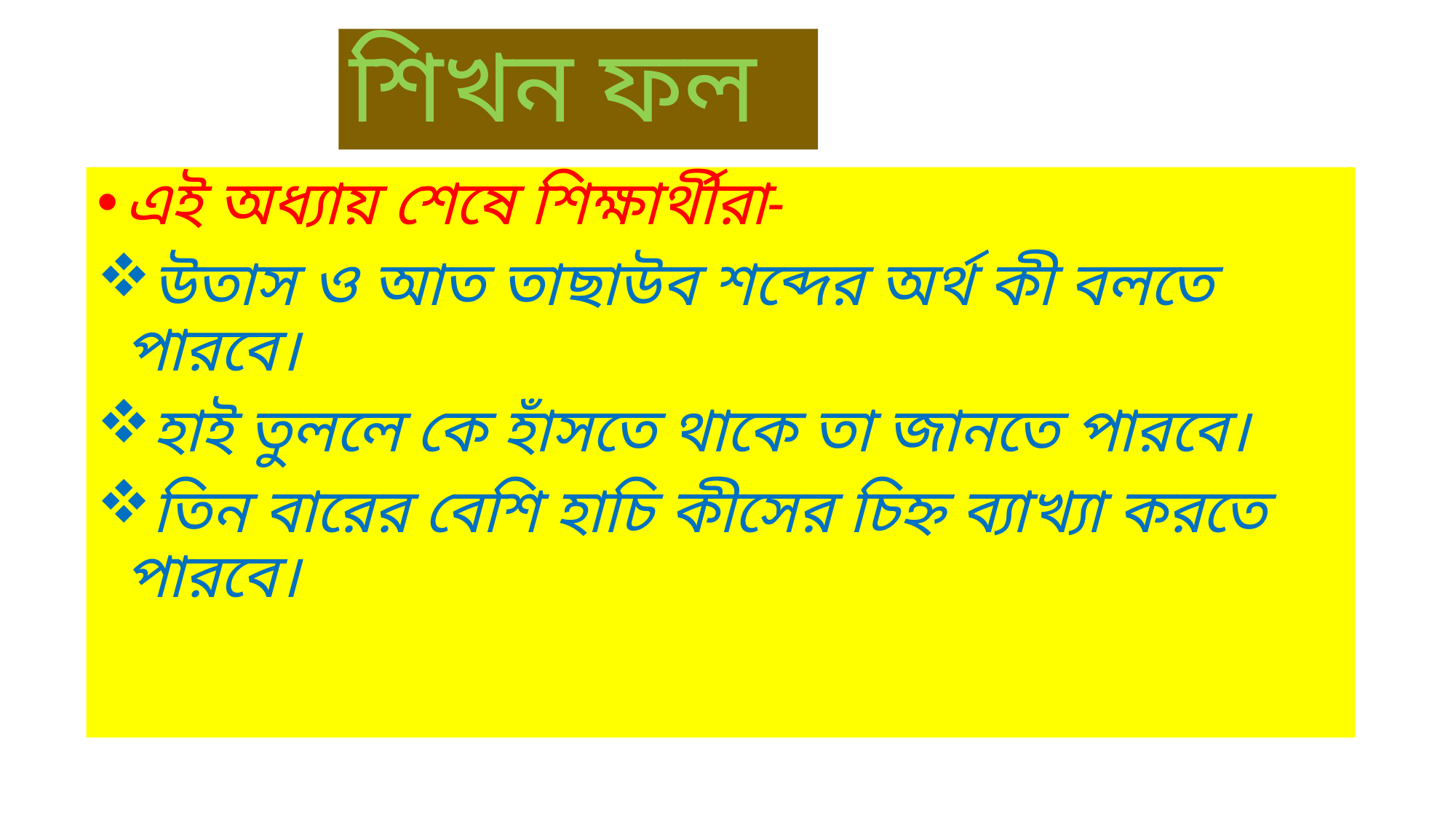

# শিখন ফল
এই অধ্যায় শেষে শিক্ষার্থীরা-
উতাস ও আত তাছাউব শব্দের অর্থ কী বলতে পারবে।
হাই তুললে কে হাঁসতে থাকে তা জানতে পারবে।
তিন বারের বেশি হাচি কীসের চিহ্ন ব্যাখ্যা করতে পারবে।